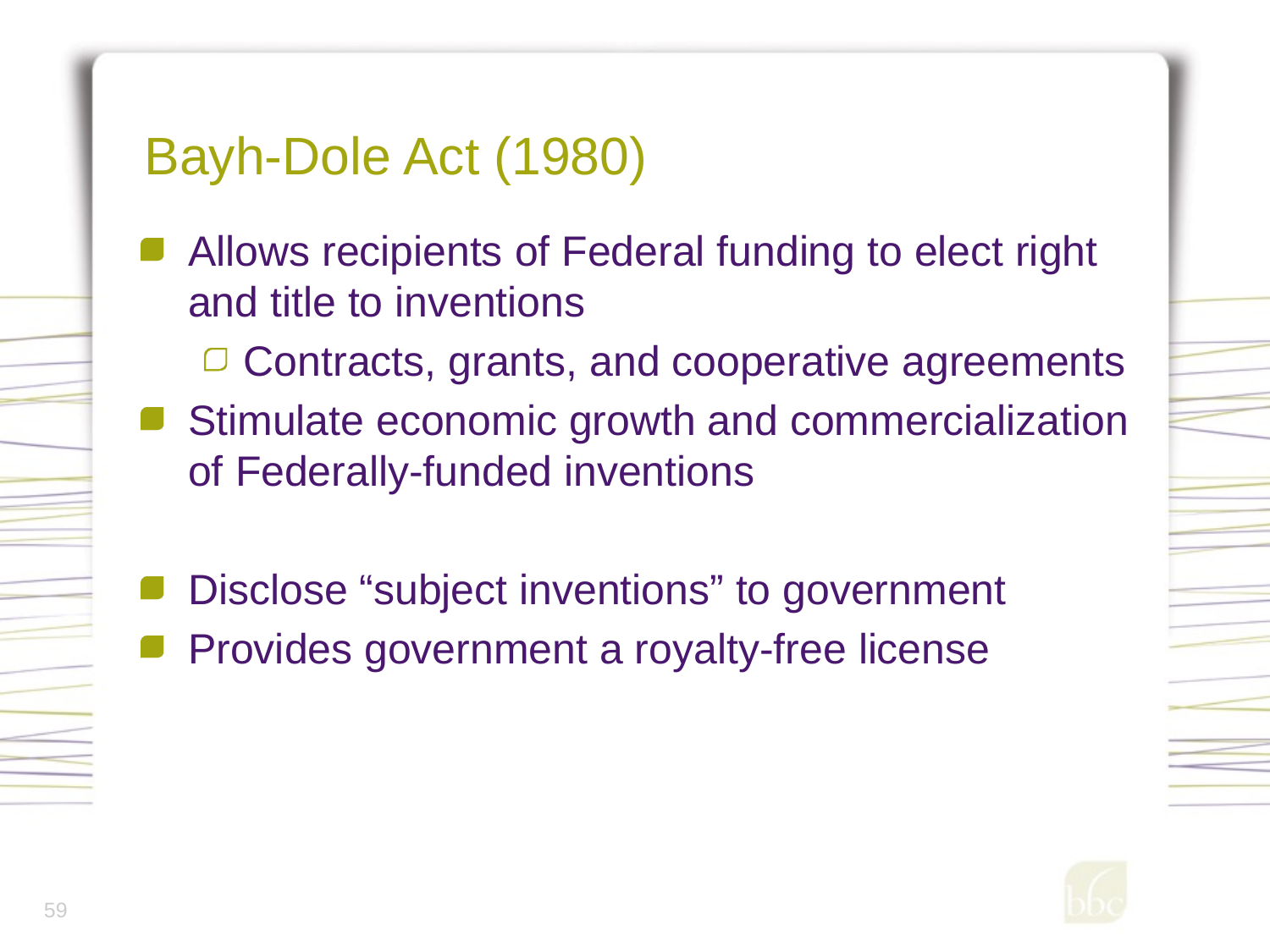

# Bayh-Dole Act (1980)
Allows recipients of Federal funding to elect right and title to inventions
Contracts, grants, and cooperative agreements
Stimulate economic growth and commercialization of Federally-funded inventions

Disclose “subject inventions” to government
Provides government a royalty-free license
59